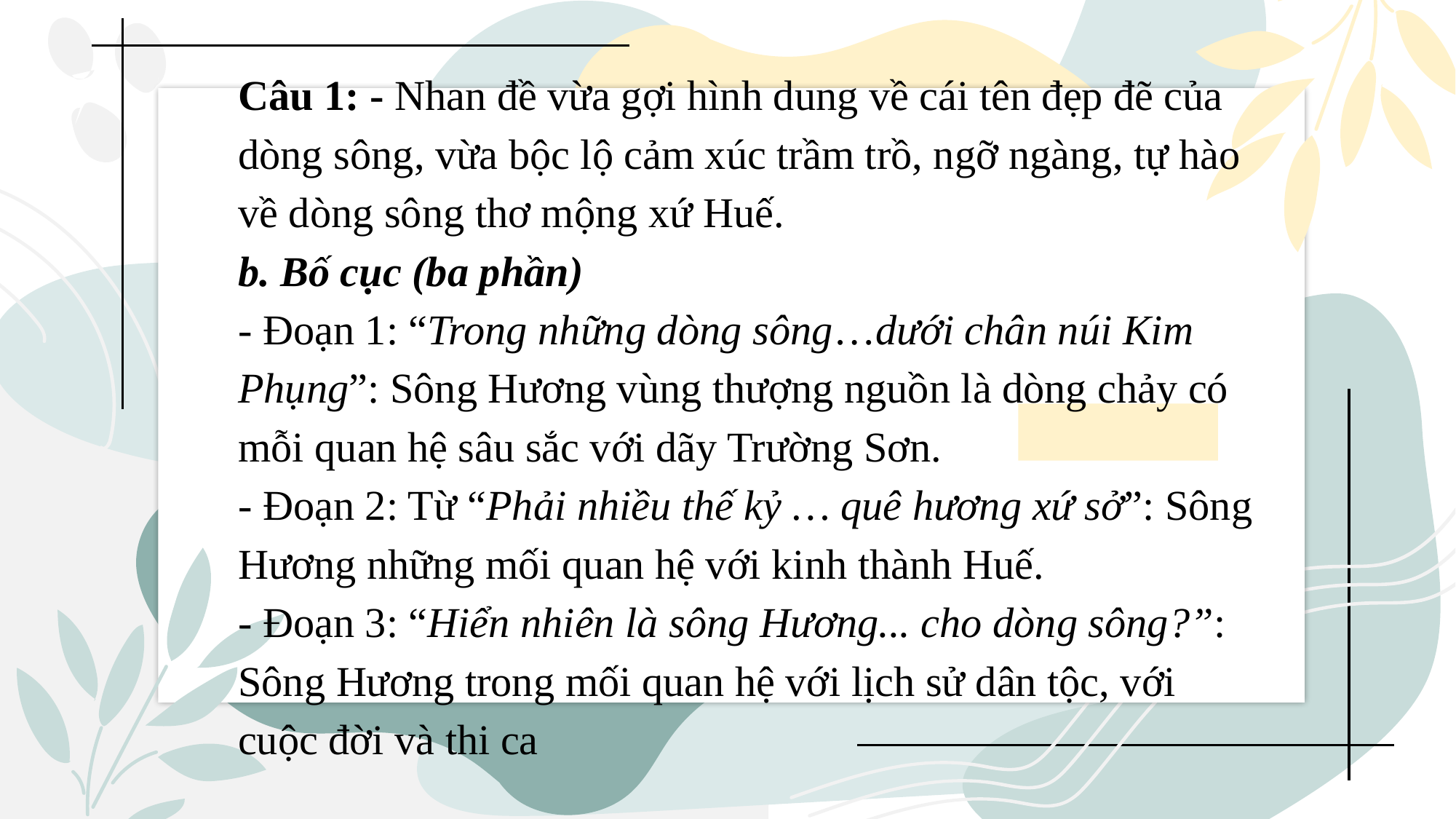

# Câu 1: - Nhan đề vừa gợi hình dung về cái tên đẹp đẽ của dòng sông, vừa bộc lộ cảm xúc trầm trồ, ngỡ ngàng, tự hào về dòng sông thơ mộng xứ Huế. b. Bố cục (ba phần) - Đoạn 1: “Trong những dòng sông…dưới chân núi Kim Phụng”: Sông Hương vùng thượng nguồn là dòng chảy có mỗi quan hệ sâu sắc với dãy Trường Sơn. - Đoạn 2: Từ “Phải nhiều thế kỷ … quê hương xứ sở”: Sông Hương những mối quan hệ với kinh thành Huế. - Đoạn 3: “Hiển nhiên là sông Hương... cho dòng sông?”: Sông Hương trong mối quan hệ với lịch sử dân tộc, với cuộc đời và thi ca